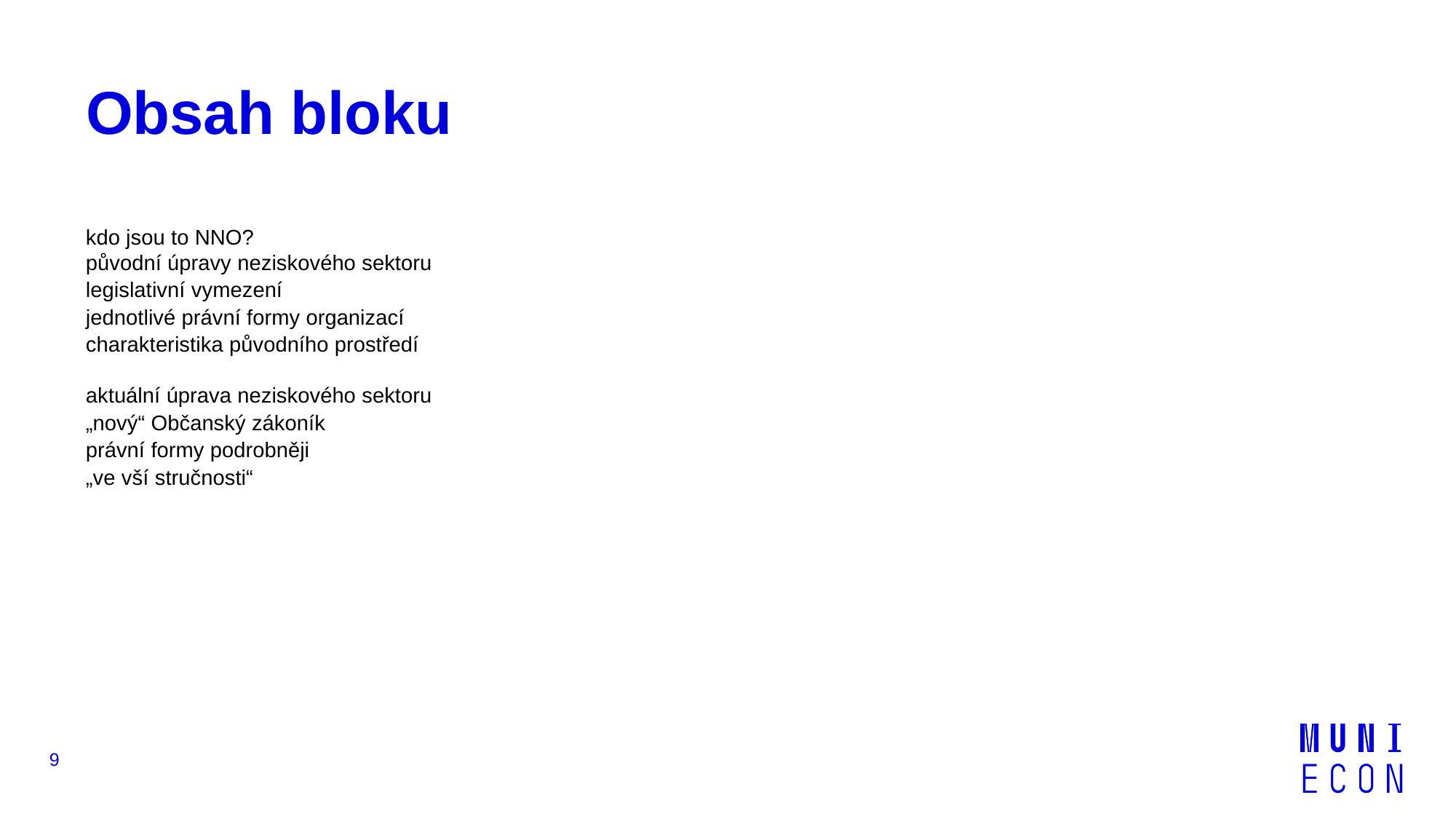

# Obsah bloku
kdo jsou to NNO?
původní úpravy neziskového sektoru
legislativní vymezení
jednotlivé právní formy organizací
charakteristika původního prostředí

aktuální úprava neziskového sektoru
„nový“ Občanský zákoník
právní formy podrobněji
„ve vší stručnosti“
9